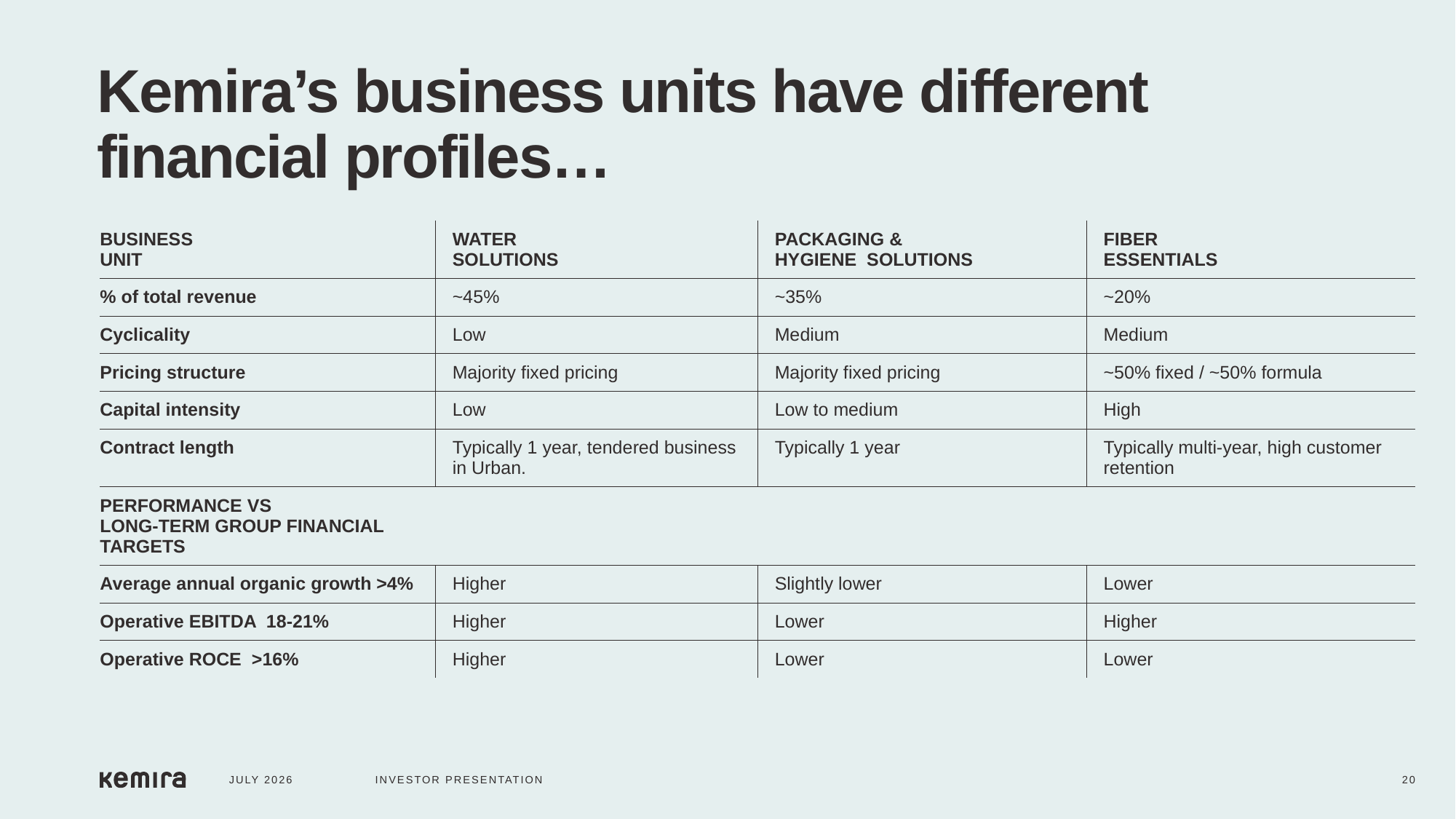

Kemira’s business units have different
financial profiles…
| BUSINESS UNIT | WATER SOLUTIONS | PACKAGING & HYGIENE SOLUTIONS | FIBER ESSENTIALS |
| --- | --- | --- | --- |
| % of total revenue | ~45% | ~35% | ~20% |
| Cyclicality | Low | Medium | Medium |
| Pricing structure | Majority fixed pricing | Majority fixed pricing | ~50% fixed / ~50% formula |
| Capital intensity | Low | Low to medium | High |
| Contract length | Typically 1 year, tendered business in Urban. | Typically 1 year | Typically multi-year, high customer retention |
| PERFORMANCE VS LONG-TERM GROUP FINANCIAL TARGETS |  |  |  |
| Average annual organic growth >4% | Higher | Slightly lower | Lower |
| Operative EBITDA 18-21% | Higher | Lower | Higher |
| Operative ROCE >16% | Higher | Lower | Lower |
JULY 2026
INVESTOR PRESENTATION
20